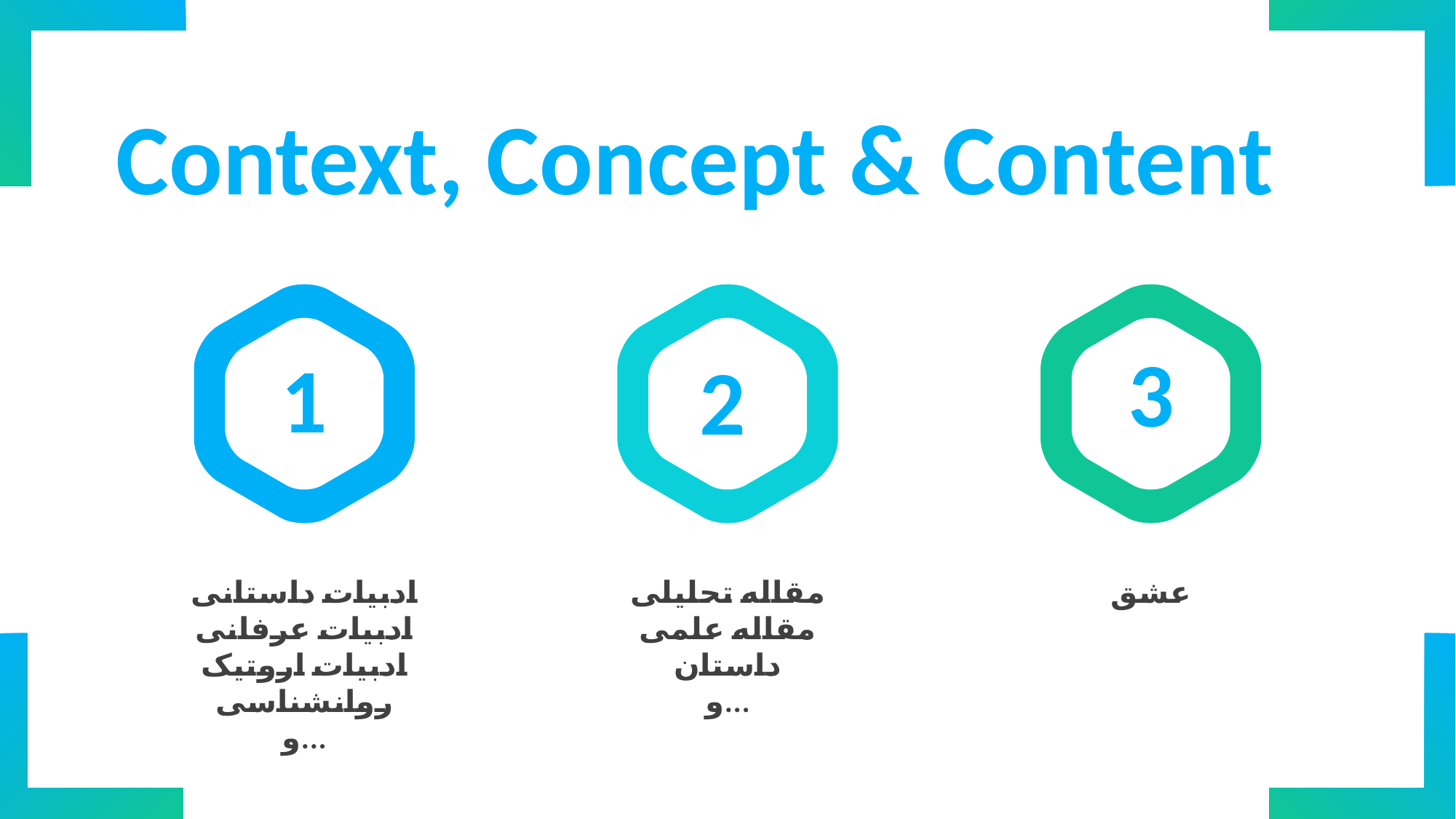

Context, Concept & Content

3
1
2
ادبیات داستانی
ادبیات عرفانی
ادبیات اروتیک
روانشناسی
و...

مقاله تحلیلی
مقاله علمی
داستان
و...
عشق